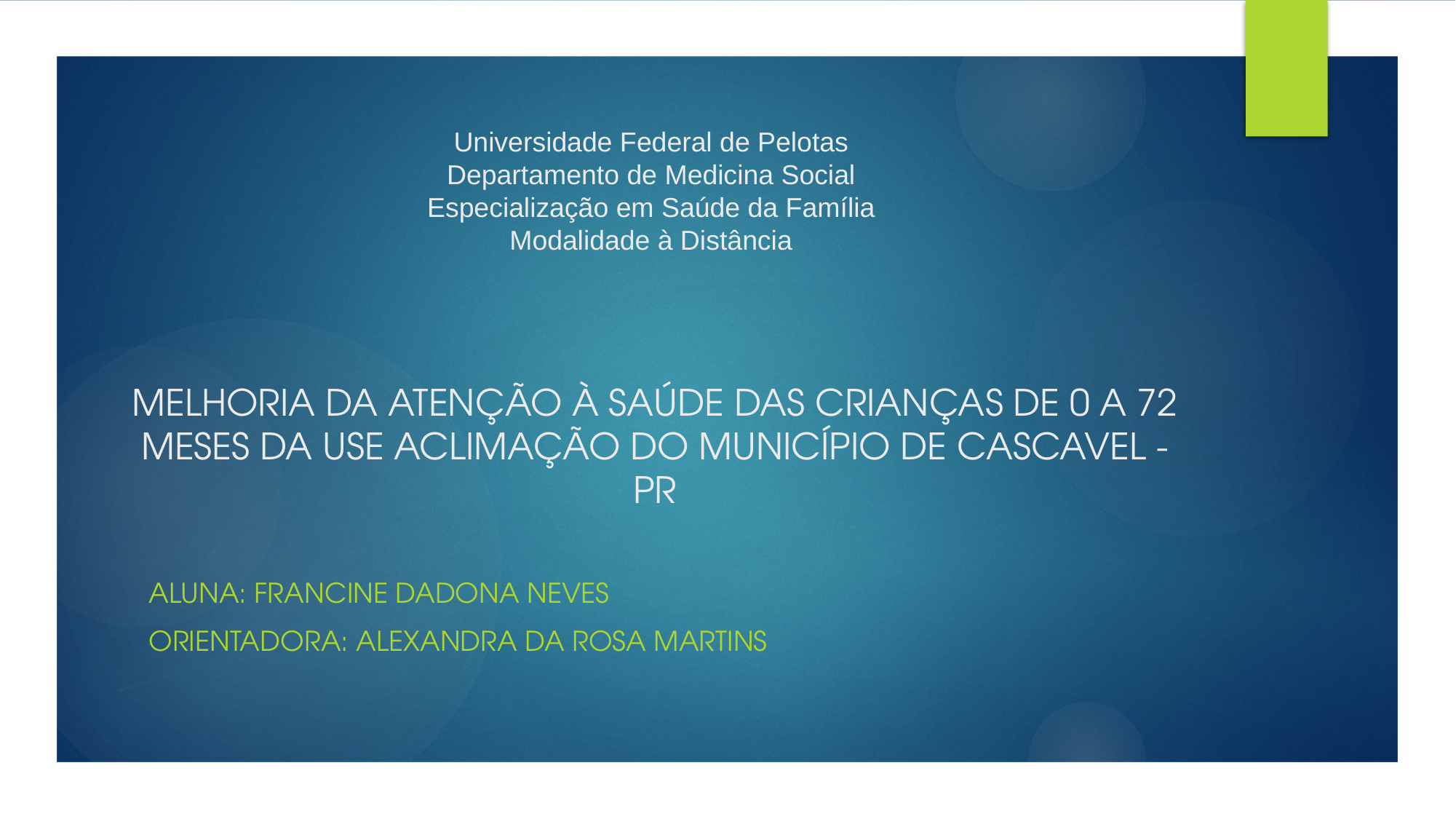

# Universidade Federal de Pelotas Departamento de Medicina Social Especialização em Saúde da Família Modalidade à Distância MELHORIA DA ATENÇÃO À SAÚDE DAS CRIANÇAS DE 0 A 72 MESES DA USE ACLIMAÇÃO DO MUNICÍPIO DE CASCAVEL - PR
Aluna: Francine Dadona Neves
Orientadora: Alexandra da Rosa Martins